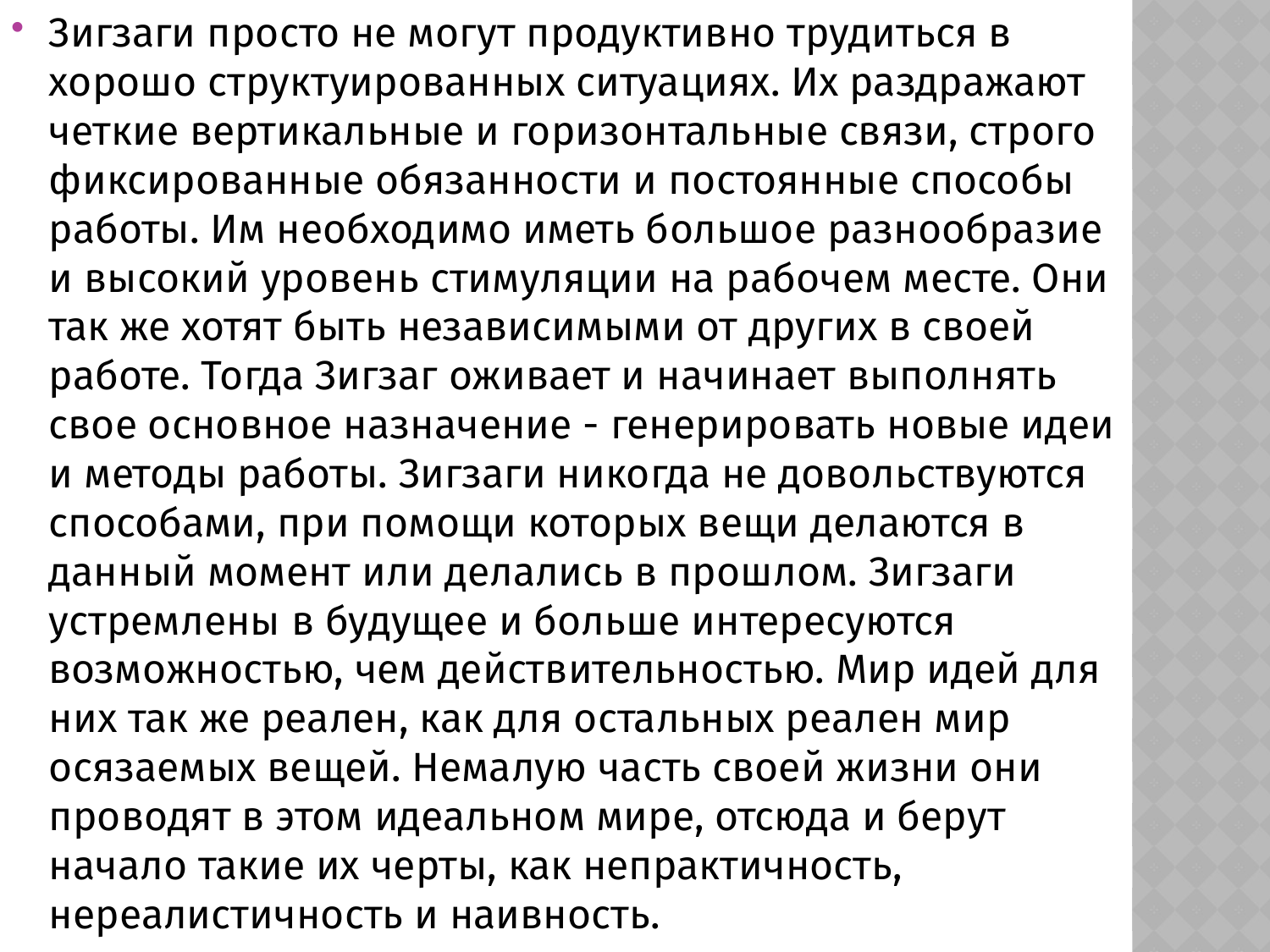

Зигзаги просто не могут продуктивно трудиться в хорошо структуированных ситуациях. Их раздражают четкие вертикальные и горизонтальные связи, строго фиксированные обязанности и постоянные способы работы. Им необходимо иметь большое разнообразие и высокий уровень стимуляции на рабочем месте. Они так же хотят быть независимыми от других в своей работе. Тогда Зигзаг оживает и начинает выполнять свое основное назначение - генерировать новые идеи и методы работы. Зигзаги никогда не довольствуются способами, при помощи которых вещи делаются в данный момент или делались в прошлом. Зигзаги устремлены в будущее и больше интересуются возможностью, чем действительностью. Мир идей для них так же реален, как для остальных реален мир осязаемых вещей. Немалую часть своей жизни они проводят в этом идеальном мире, отсюда и берут начало такие их черты, как непрактичность, нереалистичность и наивность.

#